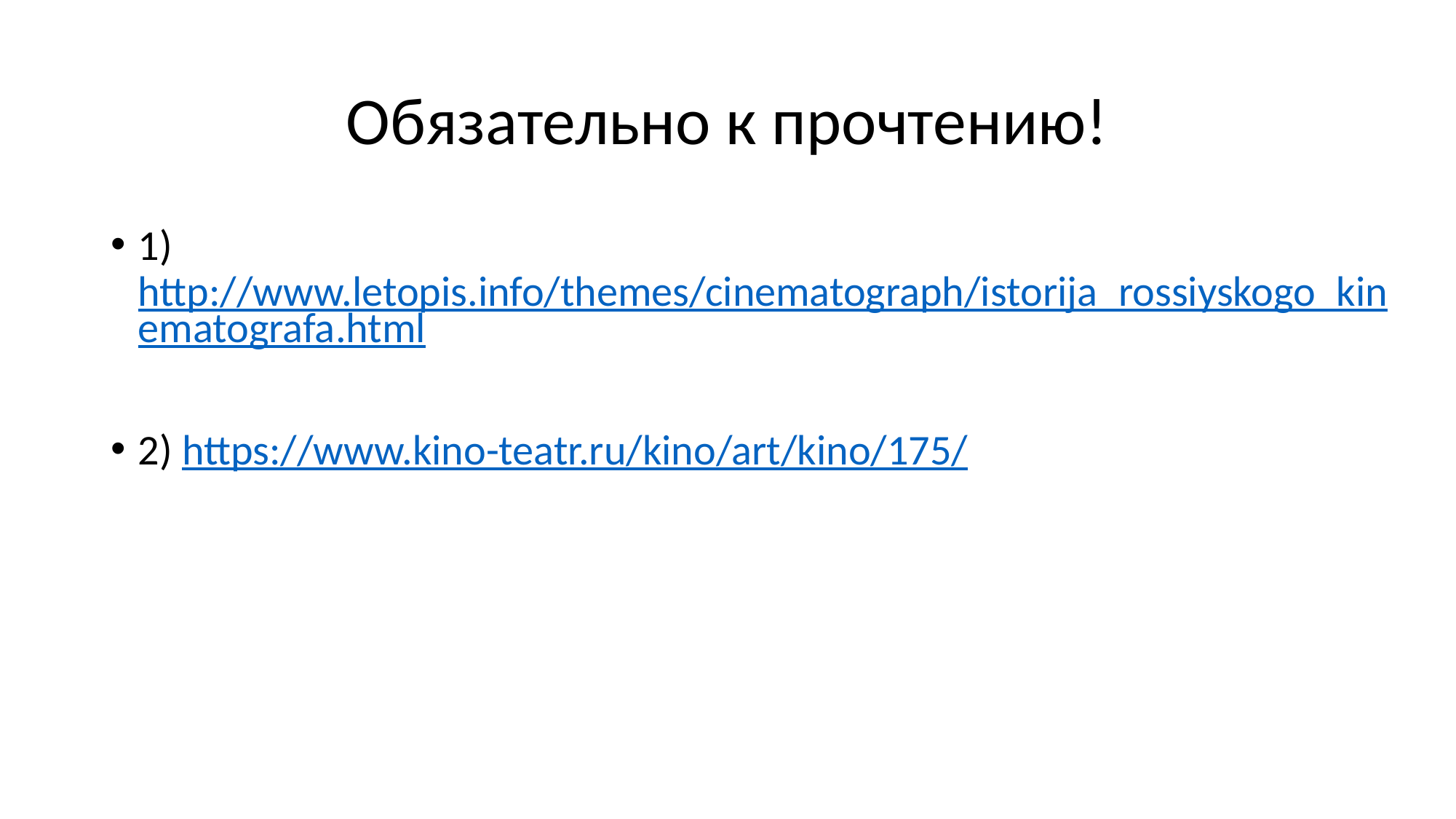

# Обязательно к прочтению!
1)http://www.letopis.info/themes/cinematograph/istorija_rossiyskogo_kinematografa.html

2) https://www.kino-teatr.ru/kino/art/kino/175/